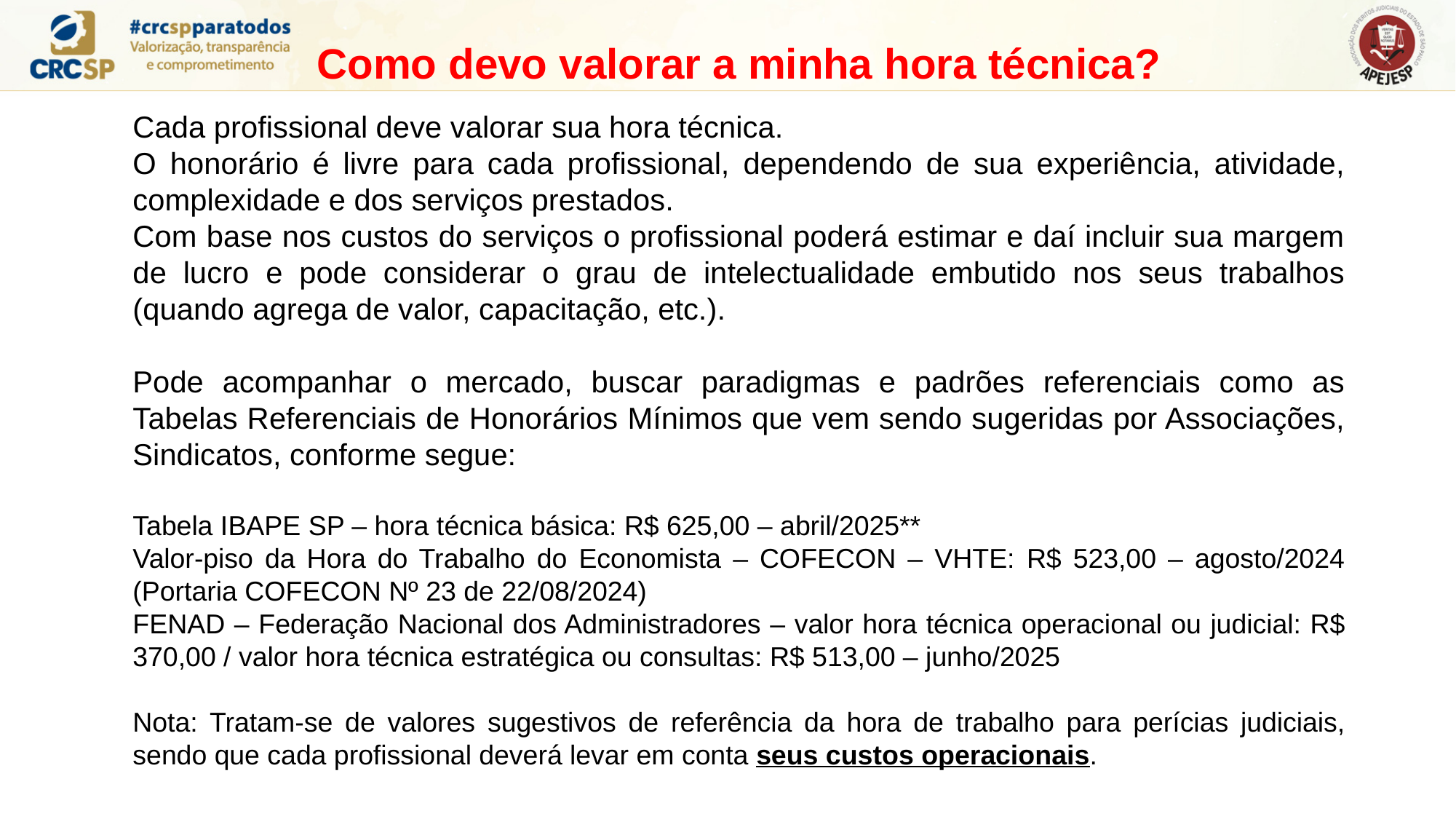

Como devo valorar a minha hora técnica?

Cada profissional deve valorar sua hora técnica.
O honorário é livre para cada profissional, dependendo de sua experiência, atividade, complexidade e dos serviços prestados.
Com base nos custos do serviços o profissional poderá estimar e daí incluir sua margem de lucro e pode considerar o grau de intelectualidade embutido nos seus trabalhos (quando agrega de valor, capacitação, etc.).

Pode acompanhar o mercado, buscar paradigmas e padrões referenciais como as Tabelas Referenciais de Honorários Mínimos que vem sendo sugeridas por Associações, Sindicatos, conforme segue:

Tabela IBAPE SP – hora técnica básica: R$ 625,00 – abril/2025**
Valor-piso da Hora do Trabalho do Economista – COFECON – VHTE: R$ 523,00 – agosto/2024 (Portaria COFECON Nº 23 de 22/08/2024)
FENAD – Federação Nacional dos Administradores – valor hora técnica operacional ou judicial: R$ 370,00 / valor hora técnica estratégica ou consultas: R$ 513,00 – junho/2025

Nota: Tratam-se de valores sugestivos de referência da hora de trabalho para perícias judiciais, sendo que cada profissional deverá levar em conta seus custos operacionais.